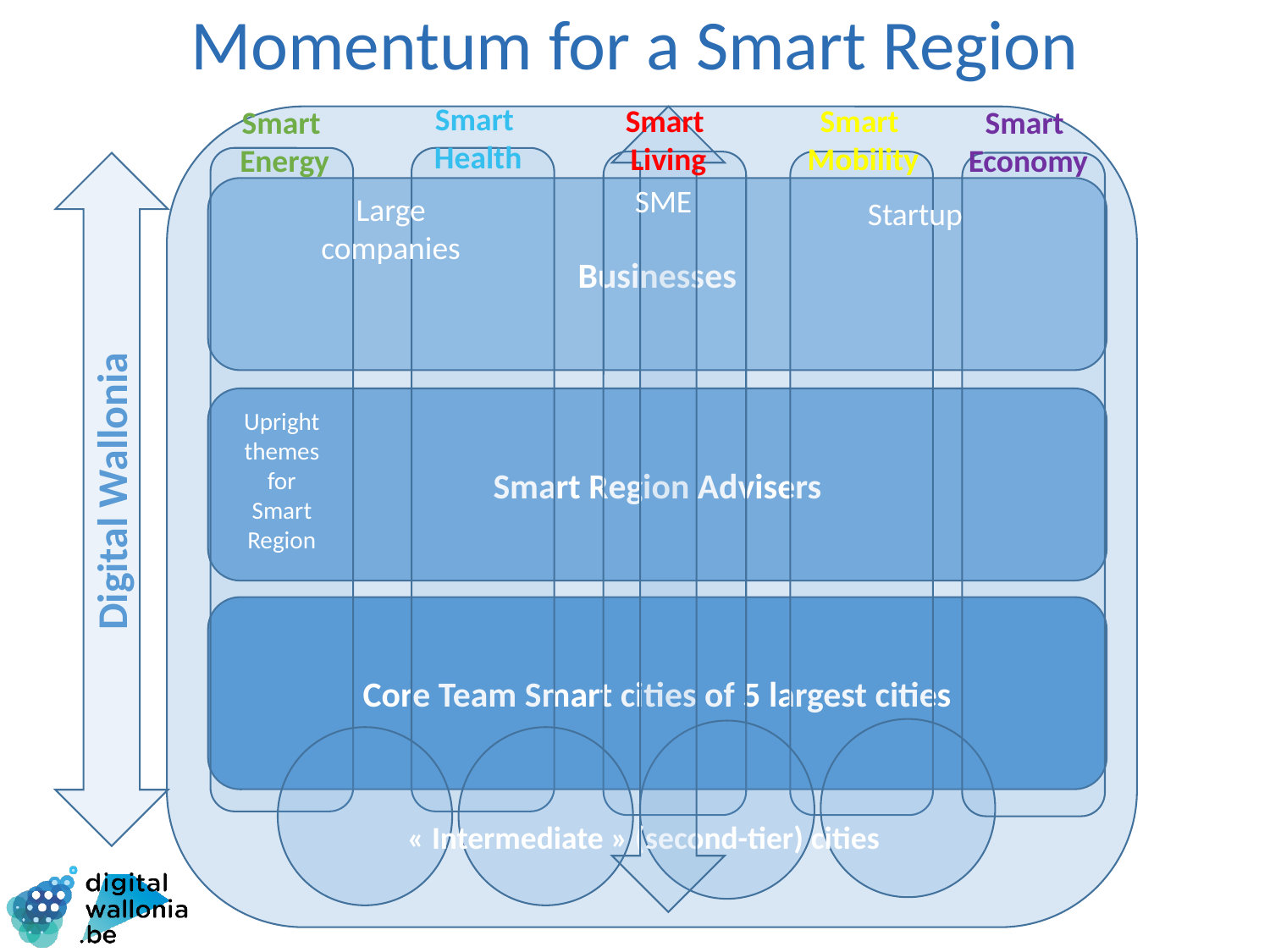

# Momentum for a Smart Region
Smart
Health
Smart
Mobility
Smart
Living
Smart
Economy
Smart
Energy

Upright themes
for
Smart
Region

SME
Businesses
Large companies
Startup
Smart Region Advisers
Digital Wallonia
Core Team Smart cities of 5 largest cities

 « Intermediate » (second-tier) cities